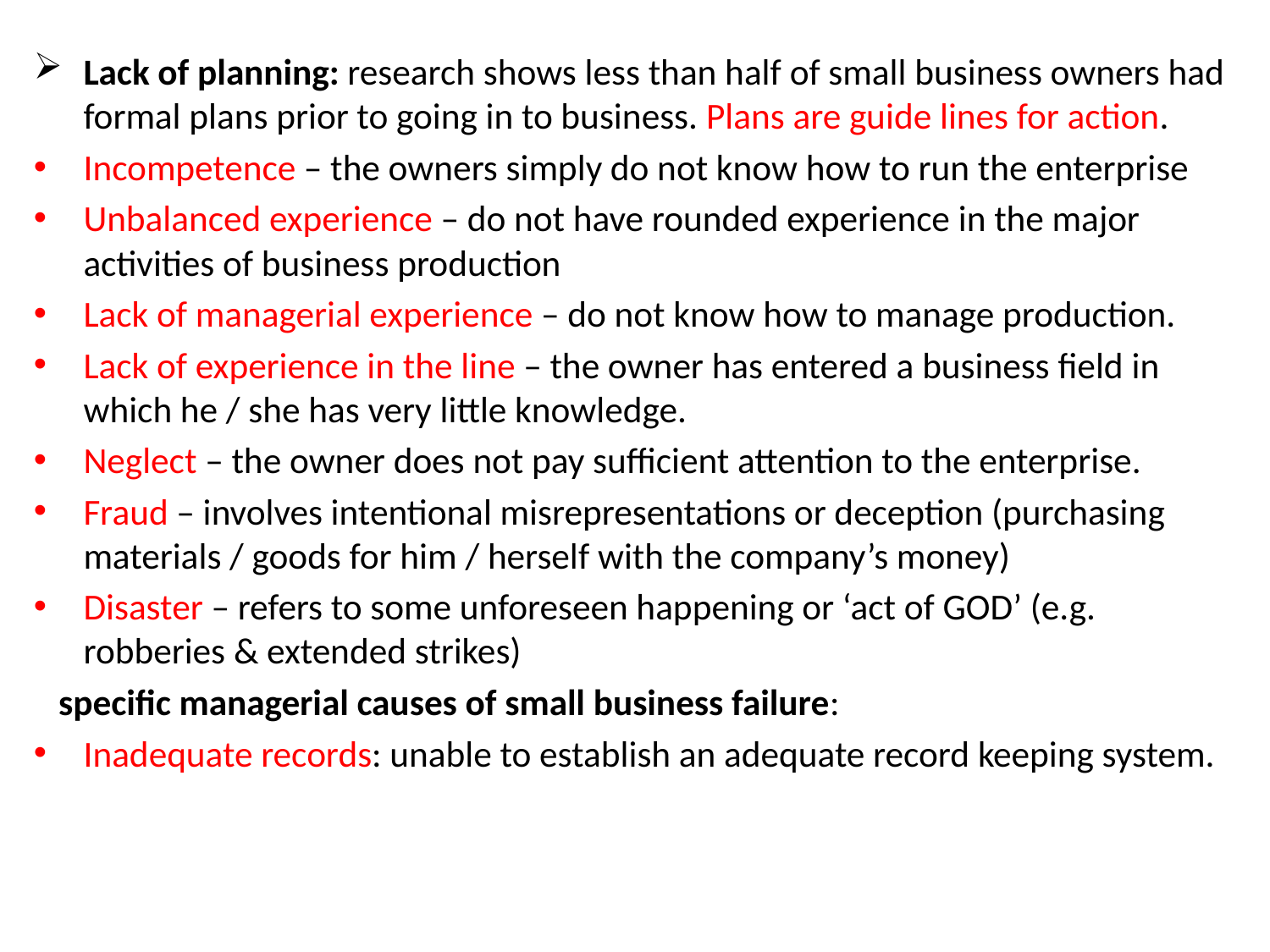

Lack of planning: research shows less than half of small business owners had formal plans prior to going in to business. Plans are guide lines for action.
Incompetence – the owners simply do not know how to run the enterprise
Unbalanced experience – do not have rounded experience in the major activities of business production
Lack of managerial experience – do not know how to manage production.
Lack of experience in the line – the owner has entered a business field in which he / she has very little knowledge.
Neglect – the owner does not pay sufficient attention to the enterprise.
Fraud – involves intentional misrepresentations or deception (purchasing materials / goods for him / herself with the company’s money)
Disaster – refers to some unforeseen happening or ‘act of GOD’ (e.g. robberies & extended strikes)
   specific managerial causes of small business failure:
Inadequate records: unable to establish an adequate record keeping system.